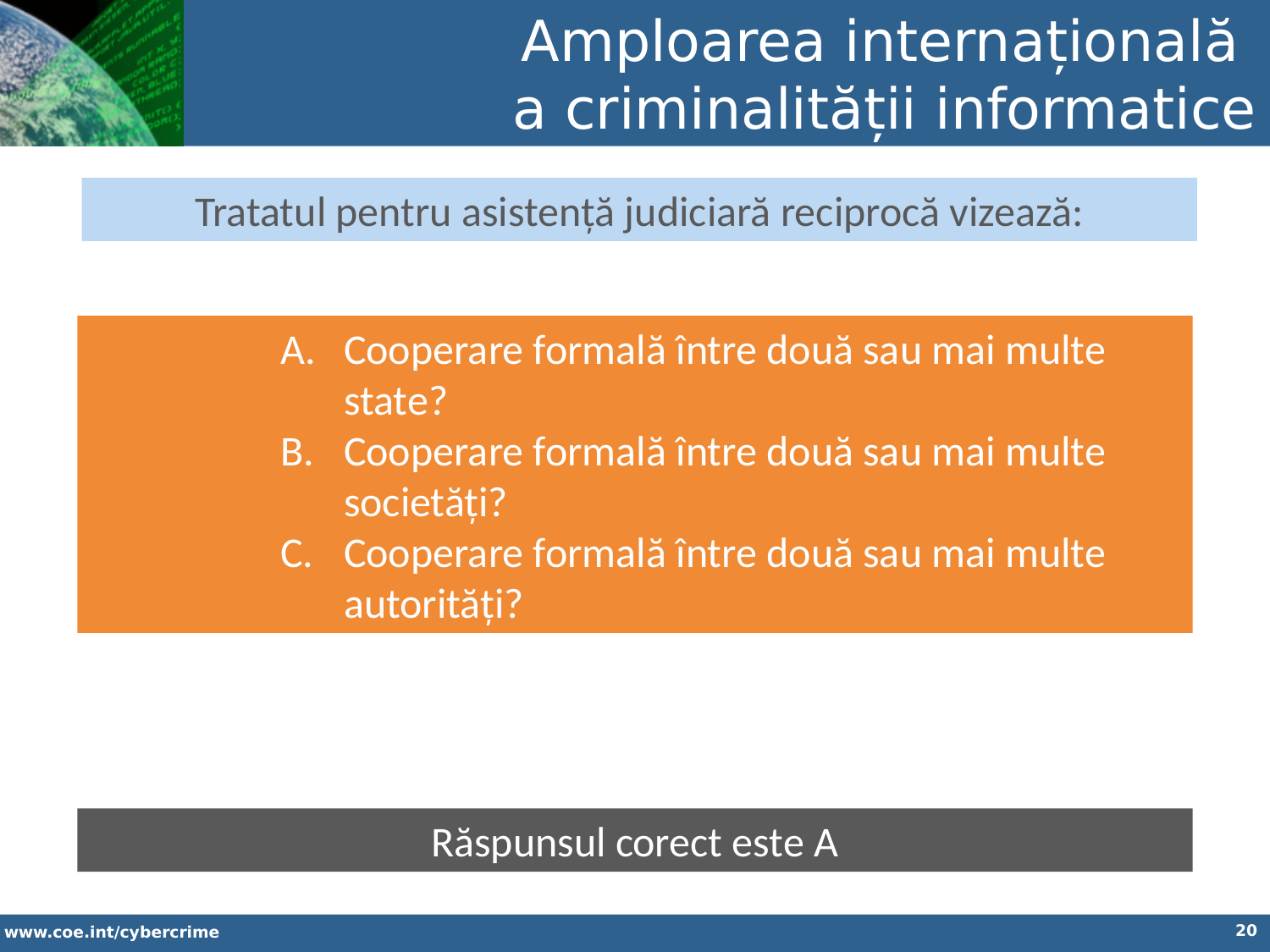

Amploarea internațională
a criminalității informatice
Tratatul pentru asistență judiciară reciprocă vizează:
Cooperare formală între două sau mai multe state?
Cooperare formală între două sau mai multe societăți?
Cooperare formală între două sau mai multe autorități?
Răspunsul corect este A
20